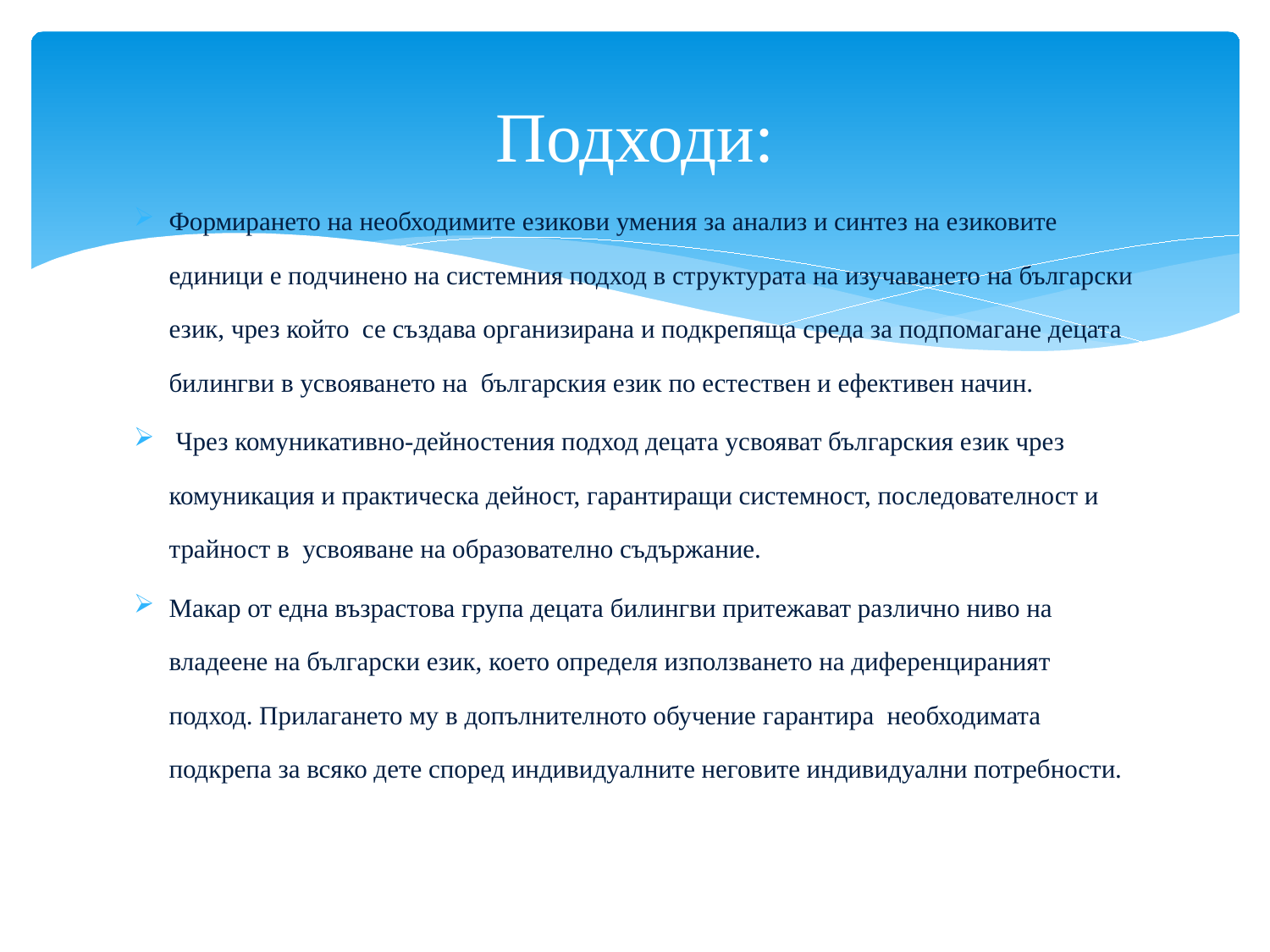

# Подходи:
Формирането на необходимите езикови умения за анализ и синтез на езиковите единици е подчинено на системния подход в структурата на изучаването на български език, чрез който  се създава организирана и подкрепяща среда за подпомагане децата билингви в усвояването на  българския език по естествен и ефективен начин.
 Чрез комуникативно-дейностения подход децата усвояват българския език чрез комуникация и практическа дейност, гарантиращи системност, последователност и трайност в  усвояване на образователно съдържание.
Макар от една възрастова група децата билингви притежават различно ниво на владеене на български език, което определя използването на диференцираният подход. Прилагането му в допълнителното обучение гарантира  необходимата  подкрепа за всяко дете според индивидуалните неговите индивидуални потребности.